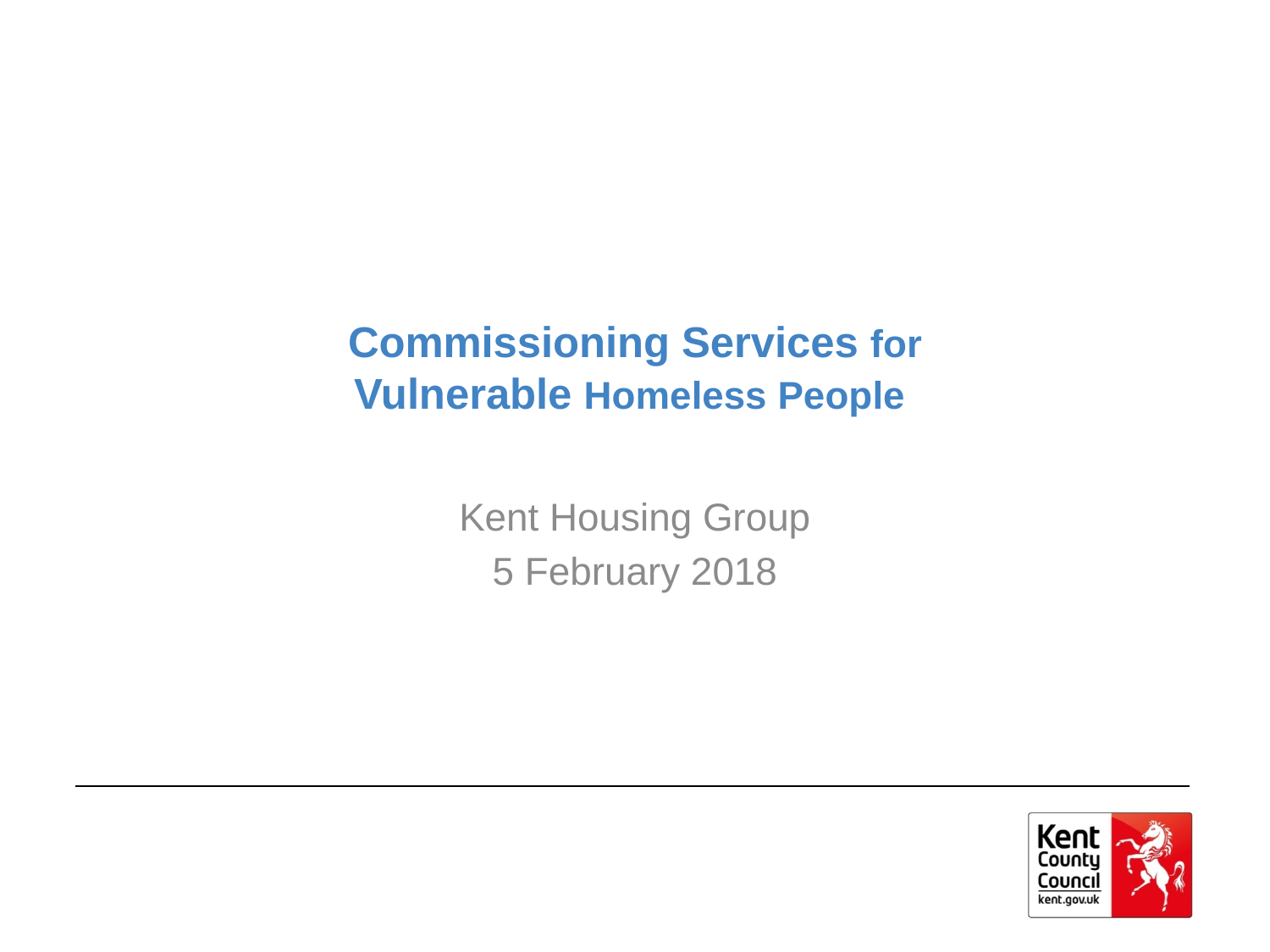

# Commissioning Services for Vulnerable Homeless People
Kent Housing Group
5 February 2018